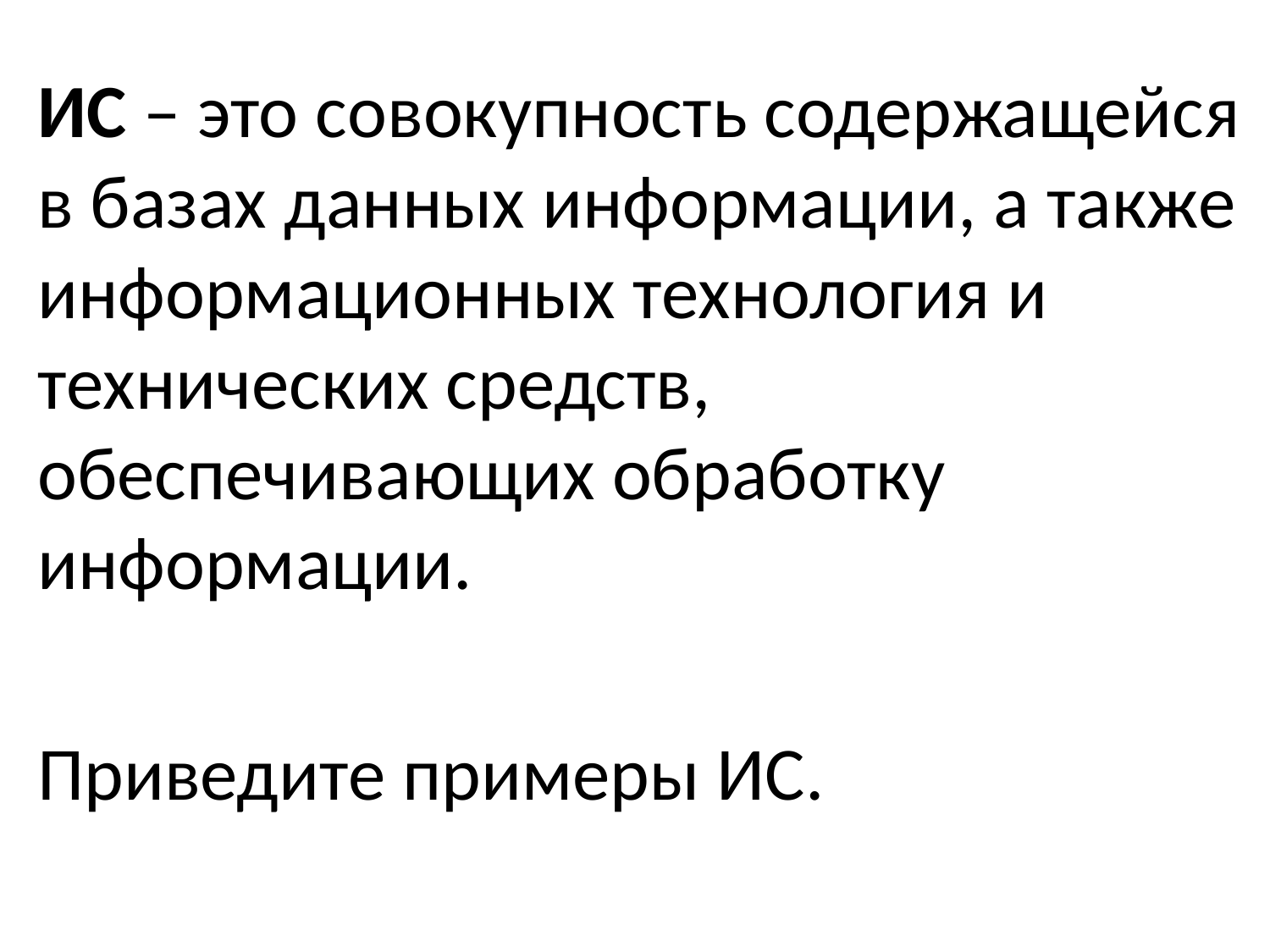

ИС – это совокупность содержащейся в базах данных информации, а также информационных технология и технических средств, обеспечивающих обработку информации.

Приведите примеры ИС.